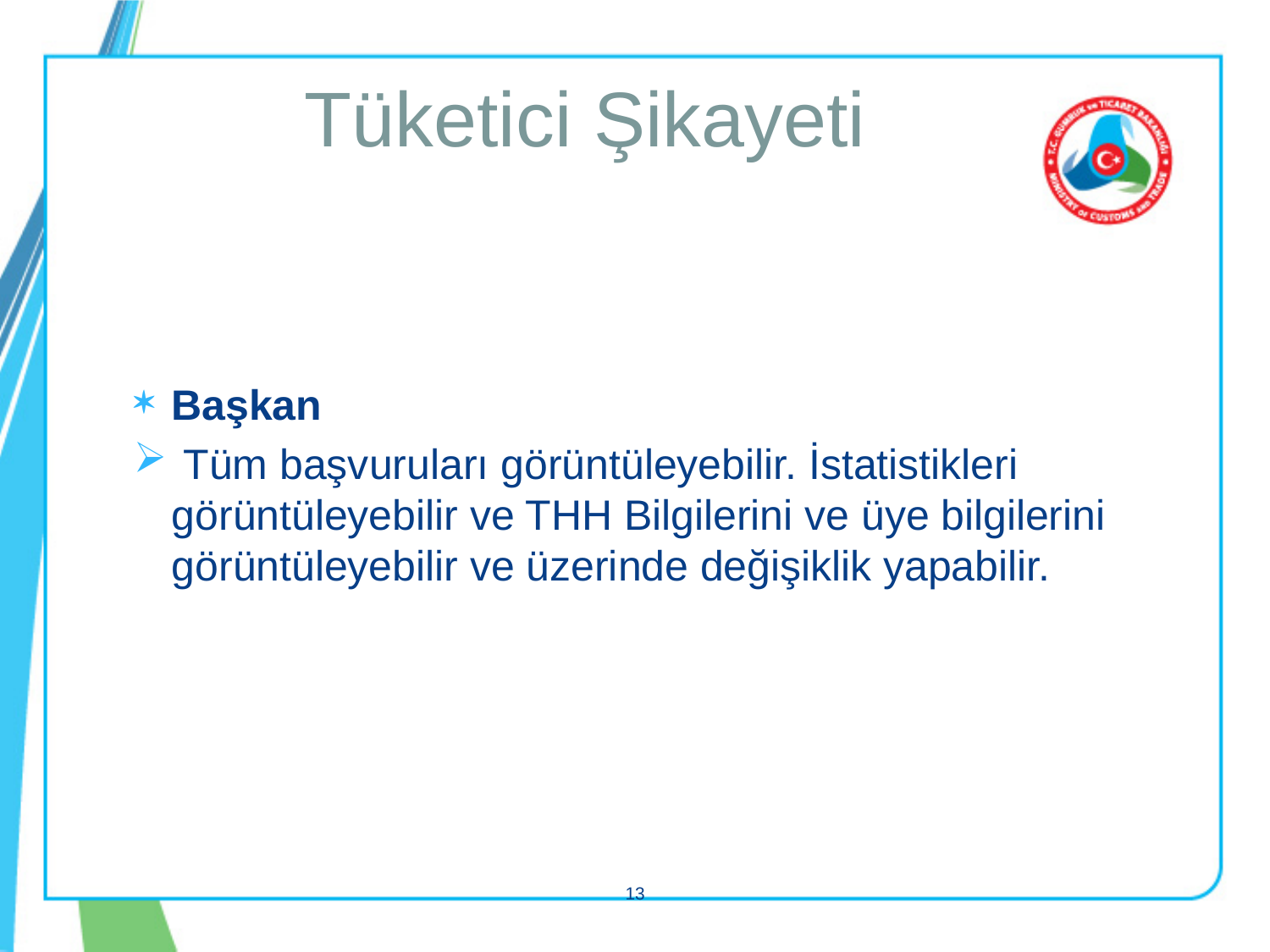

# Tüketici Şikayeti
Başkan
 Tüm başvuruları görüntüleyebilir. İstatistikleri görüntüleyebilir ve THH Bilgilerini ve üye bilgilerini görüntüleyebilir ve üzerinde değişiklik yapabilir.
13